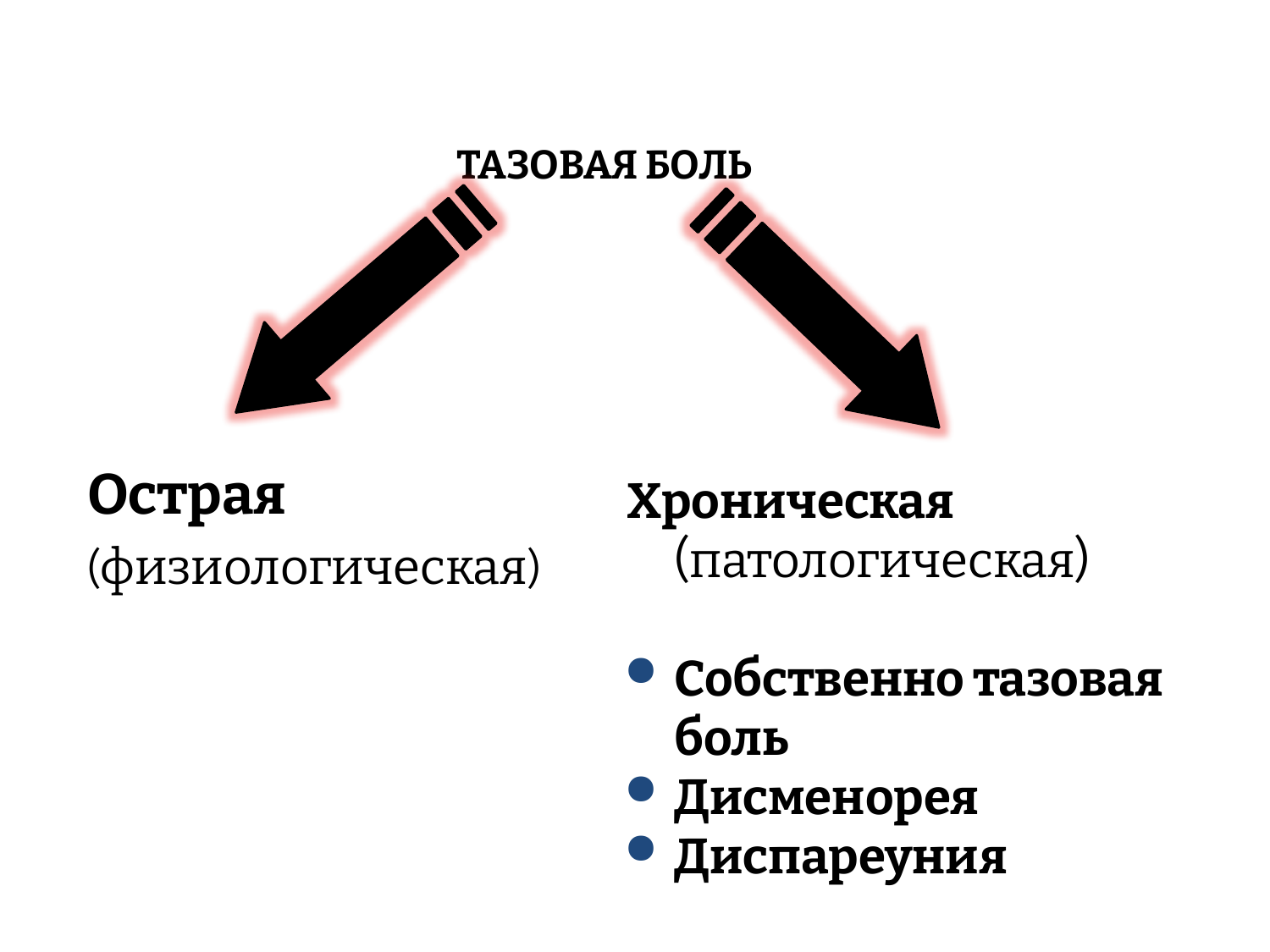

# ТАЗОВАЯ БОЛЬ

Острая
(физиологическая)

Хроническая (патологическая)

Собственно тазовая боль
Дисменорея
Диспареуния